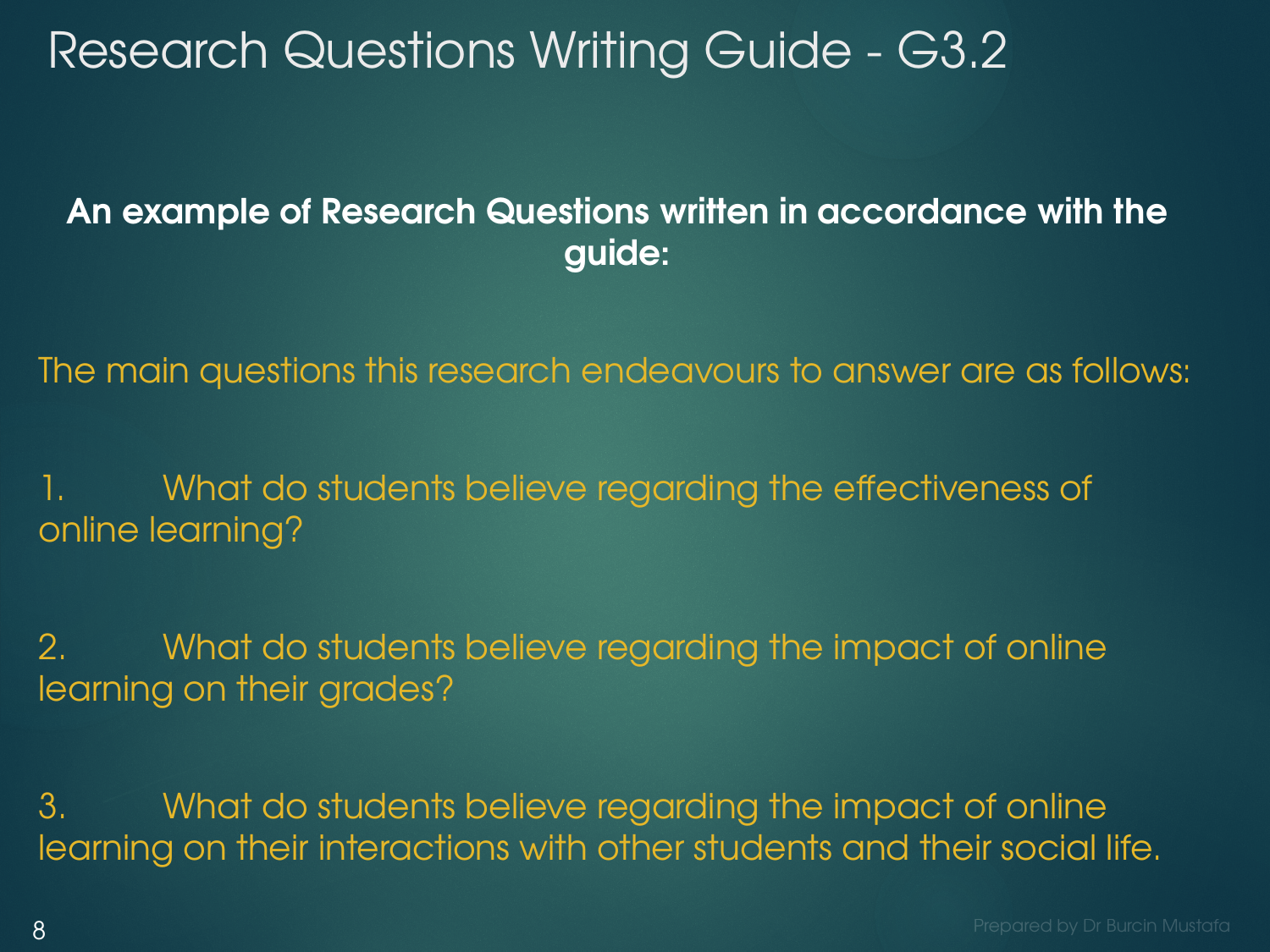

# Research Questions Writing Guide - G3.2
An example of Research Questions written in accordance with the guide:

The main questions this research endeavours to answer are as follows:

1.	What do students believe regarding the effectiveness of online learning?

2.	What do students believe regarding the impact of online learning on their grades?

3.	What do students believe regarding the impact of online learning on their interactions with other students and their social life.
8